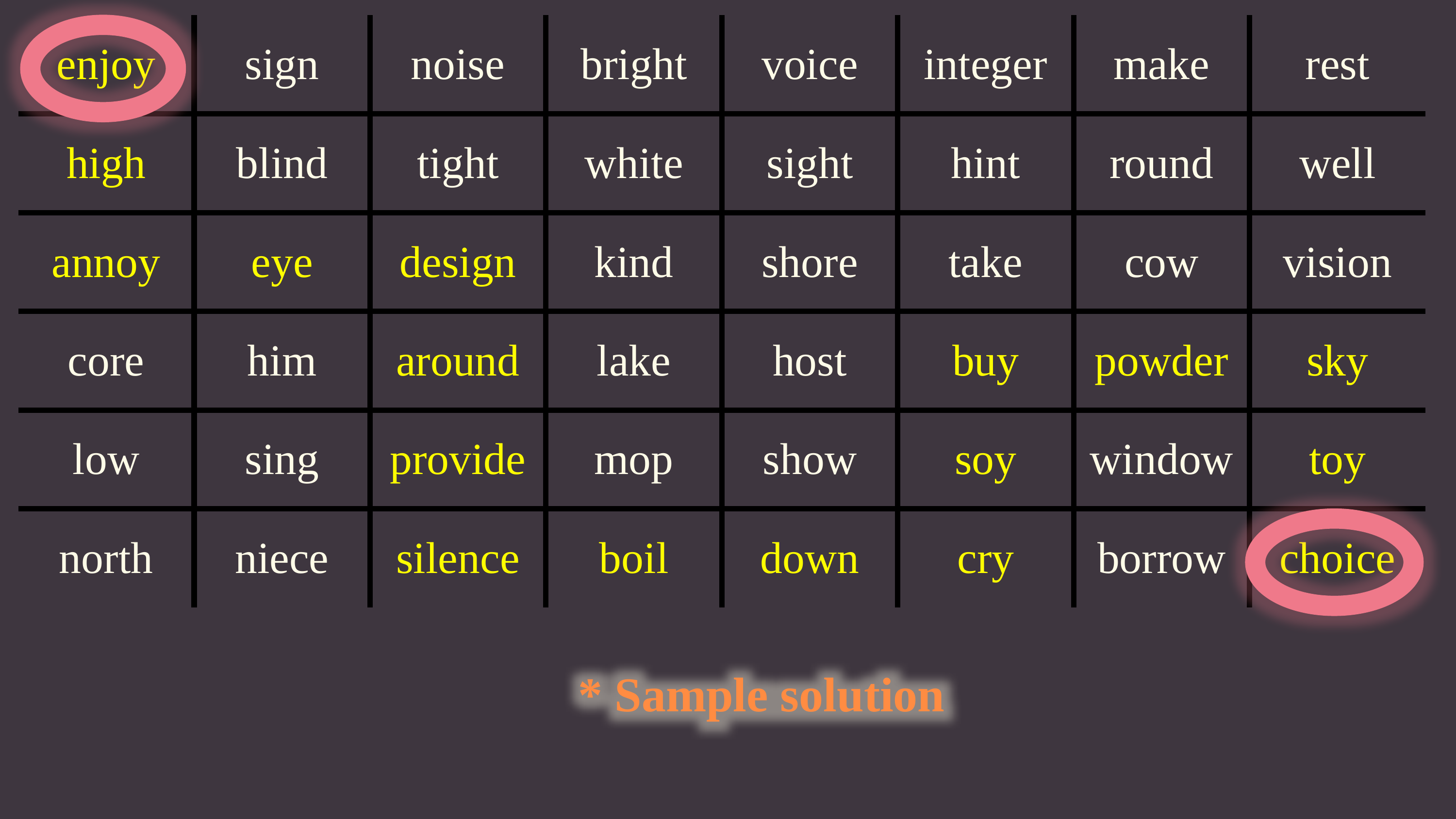

| enjoy | sign | noise | bright | voice | integer | make | rest |
| --- | --- | --- | --- | --- | --- | --- | --- |
| high | blind | tight | white | sight | hint | round | well |
| annoy | eye | design | kind | shore | take | cow | vision |
| core | him | around | lake | host | buy | powder | sky |
| low | sing | provide | mop | show | soy | window | toy |
| north | niece | silence | boil | down | cry | borrow | choice |

* Sample solution